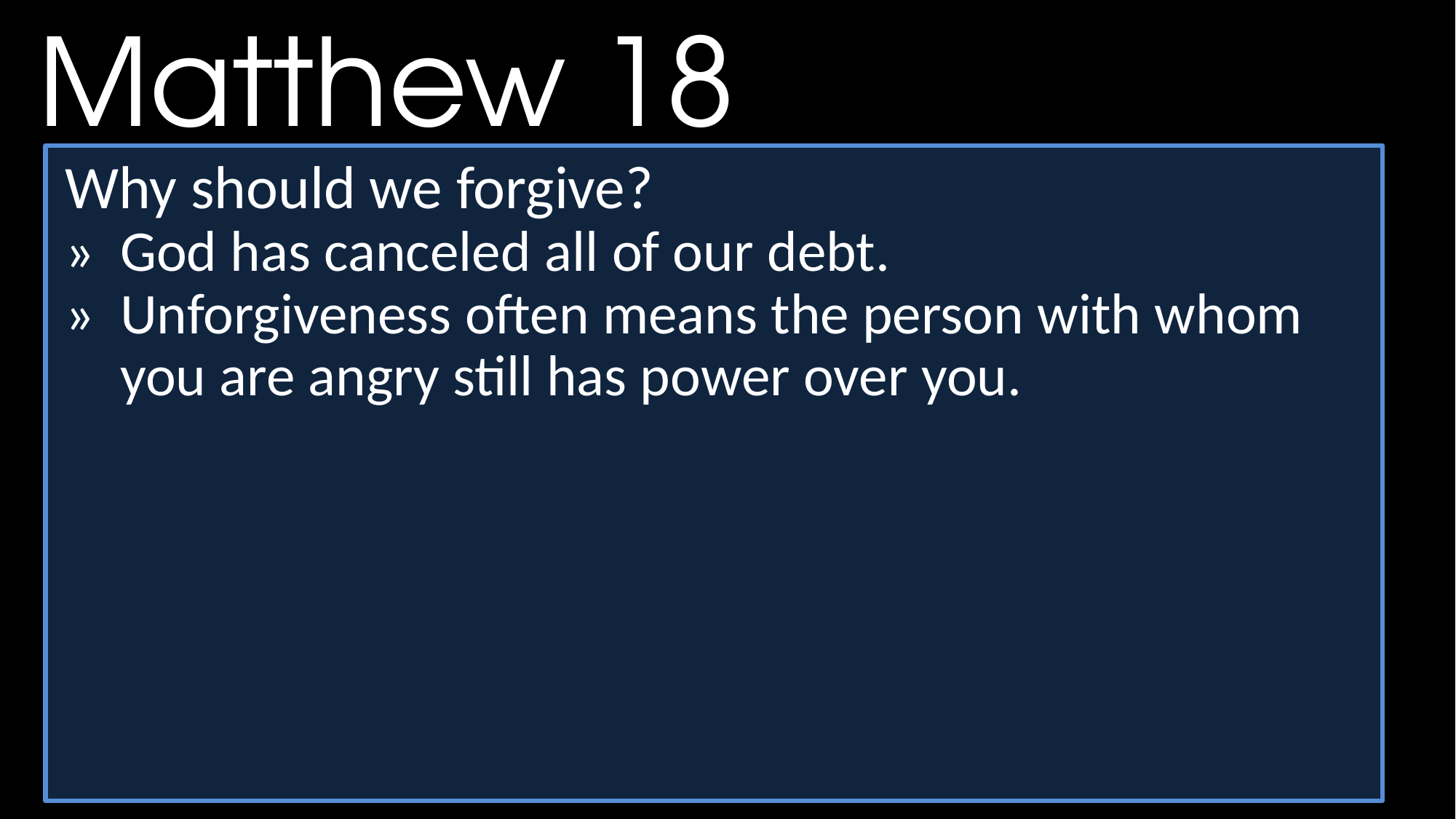

Matthew 18

Why should we forgive?
»	God has canceled all of our debt.
»	Unforgiveness often means the person with whom you are angry still has power over you.
32 	Then the master called the servant in. ‘You wicked servant,’ he said, ‘I canceled all that debt of yours because you begged me to.
33 	Shouldn’t you have had mercy on your fellow servant just as I had on you?’
34 	In anger his master handed him over to the jailers to be tortured, until he should pay back all he owed.